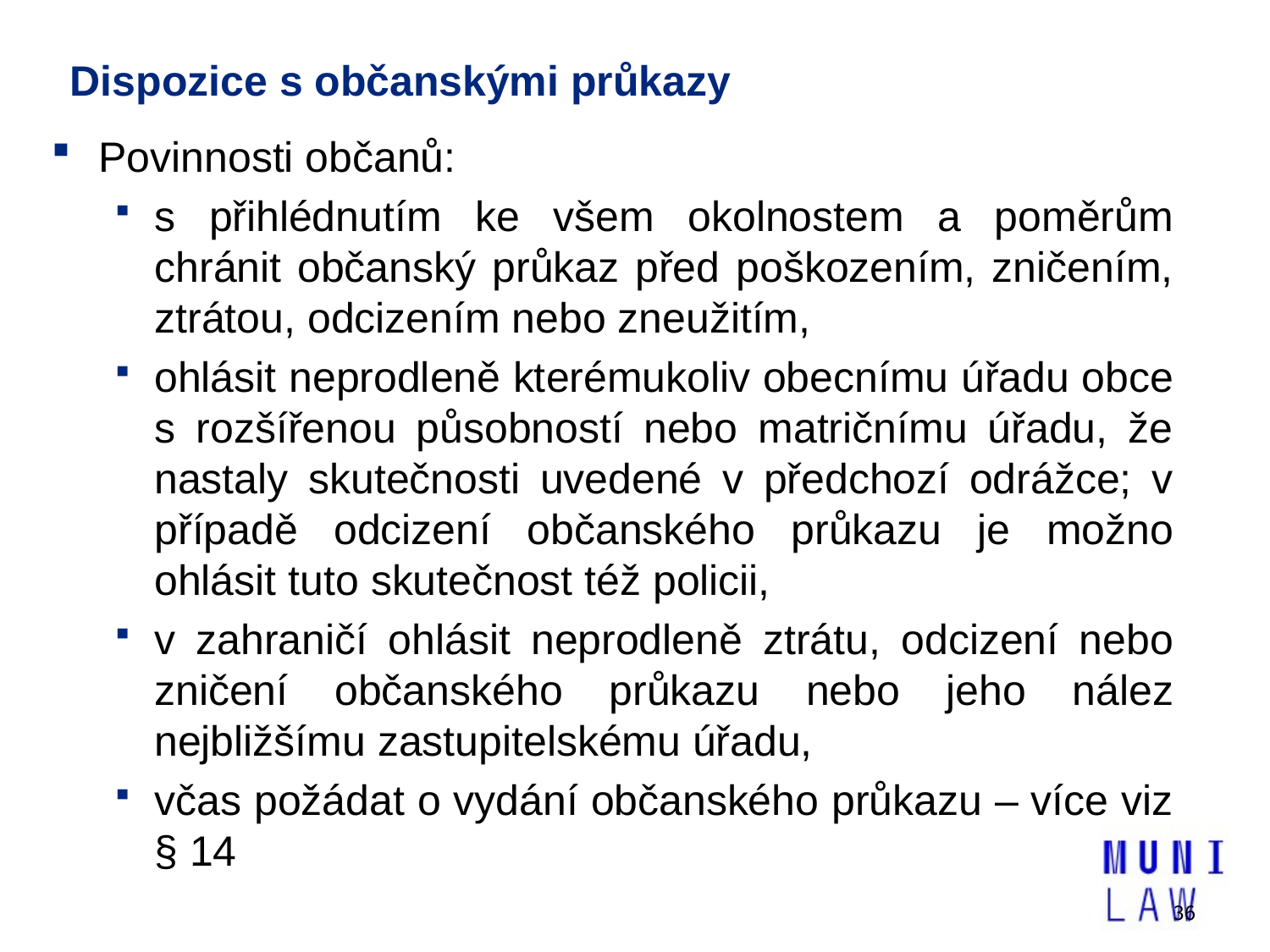

# Dispozice s občanskými průkazy
Povinnosti občanů:
s přihlédnutím ke všem okolnostem a poměrům chránit občanský průkaz před poškozením, zničením, ztrátou, odcizením nebo zneužitím,
ohlásit neprodleně kterémukoliv obecnímu úřadu obce s rozšířenou působností nebo matričnímu úřadu, že nastaly skutečnosti uvedené v předchozí odrážce; v případě odcizení občanského průkazu je možno ohlásit tuto skutečnost též policii,
v zahraničí ohlásit neprodleně ztrátu, odcizení nebo zničení občanského průkazu nebo jeho nález nejbližšímu zastupitelskému úřadu,
včas požádat o vydání občanského průkazu – více viz § 14

36